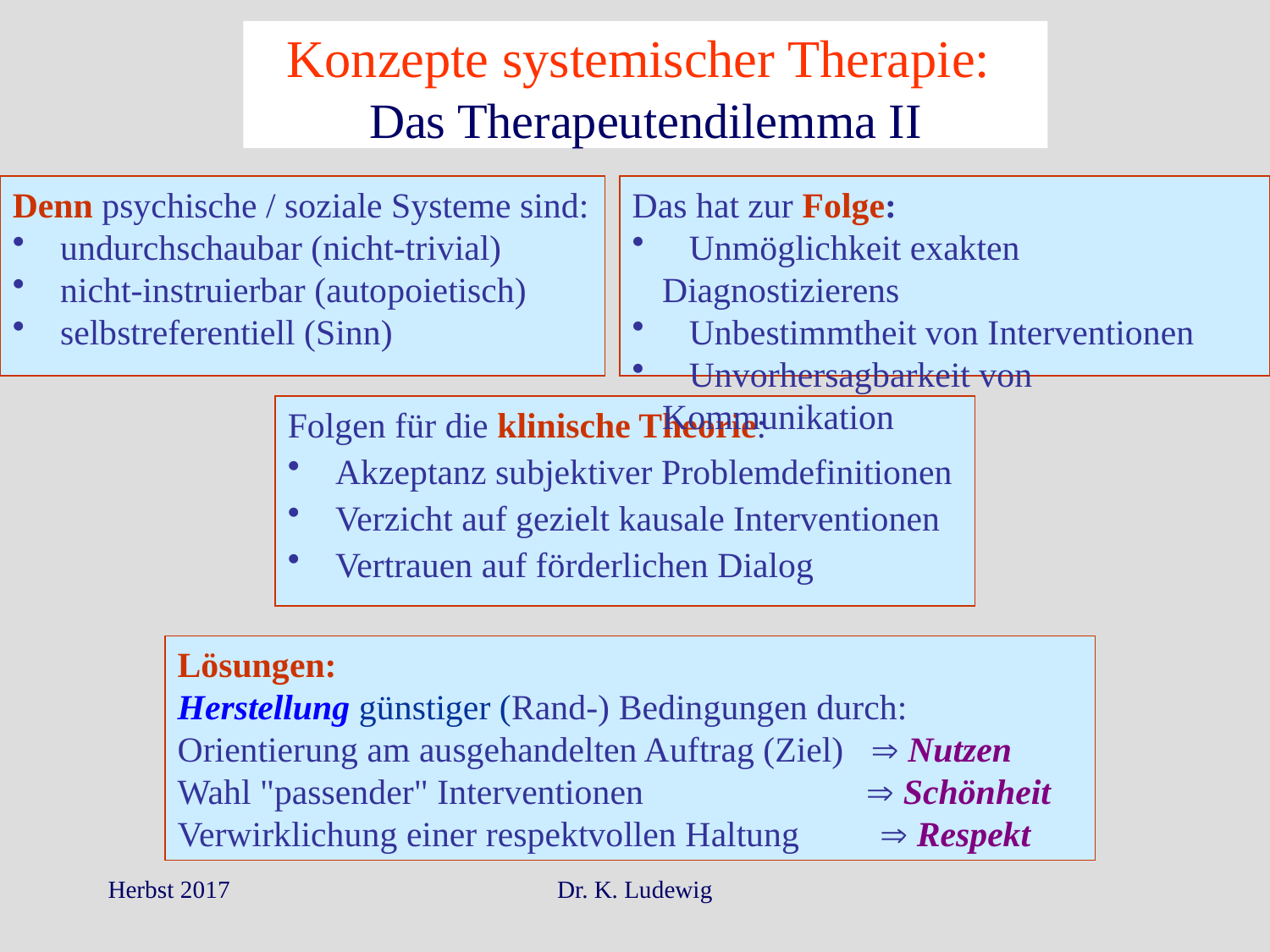

# Konzepte systemischer Therapie: Das Therapeutendilemma II
Denn psychische / soziale Systeme sind:
undurchschaubar (nicht-trivial)
nicht-instruierbar (autopoietisch)
selbstreferentiell (Sinn)
Das hat zur Folge:
   Unmöglichkeit exakten Diagnostizierens
   Unbestimmtheit von Interventionen
   Unvorhersagbarkeit von Kommunikation
Folgen für die klinische Theorie:
Akzeptanz subjektiver Problemdefinitionen
Verzicht auf gezielt kausale Interventionen
Vertrauen auf förderlichen Dialog
Lösungen:
Herstellung günstiger (Rand-) Bedingungen durch:
Orientierung am ausgehandelten Auftrag (Ziel)   ⇒ Nutzen
Wahl "passender" Interventionen                         ⇒ Schönheit
Verwirklichung einer respektvollen Haltung         ⇒ Respekt
Herbst 2017
Dr. K. Ludewig